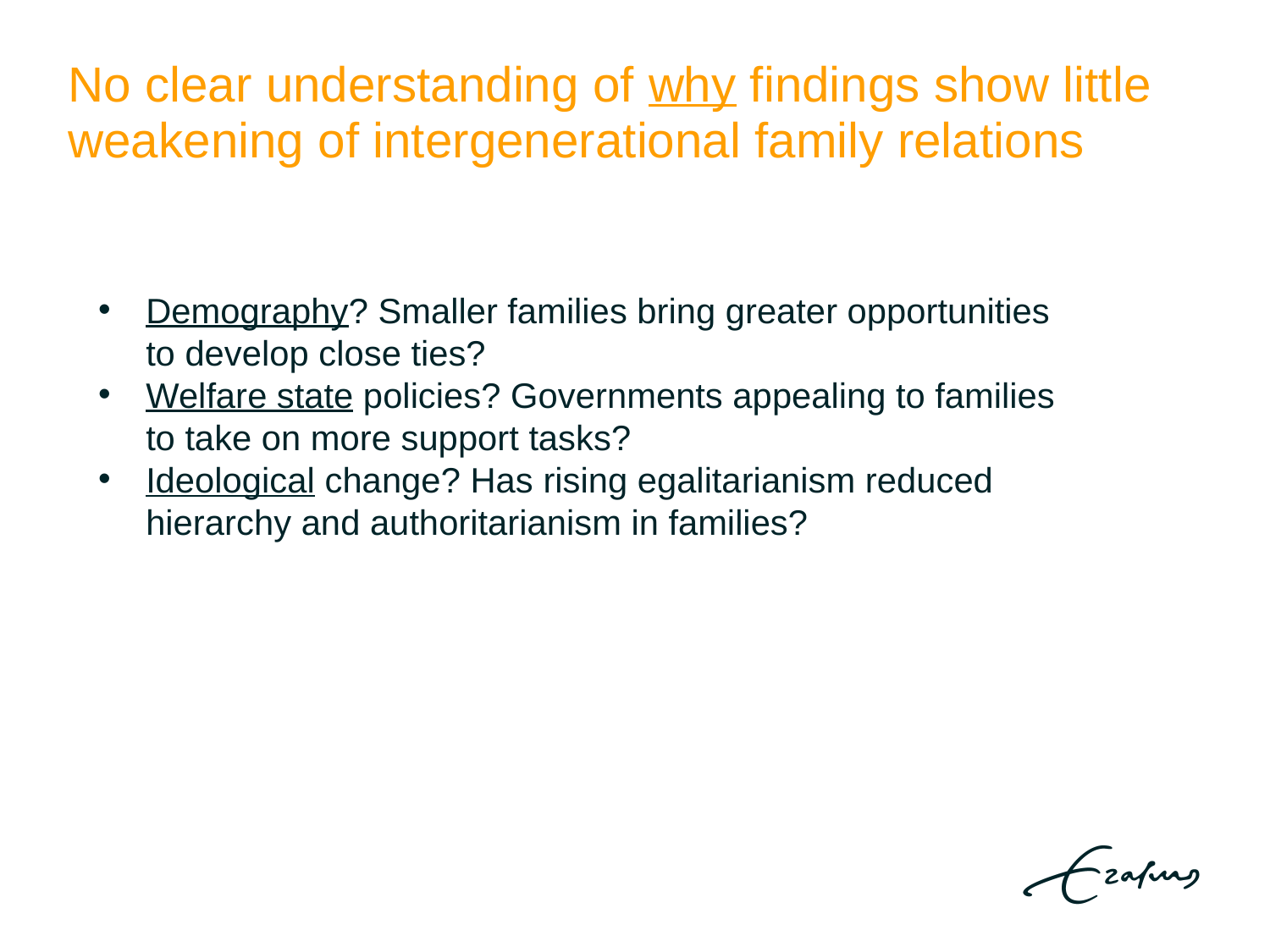

# No clear understanding of why findings show little weakening of intergenerational family relations
Demography? Smaller families bring greater opportunities to develop close ties?
Welfare state policies? Governments appealing to families to take on more support tasks?
Ideological change? Has rising egalitarianism reduced hierarchy and authoritarianism in families?